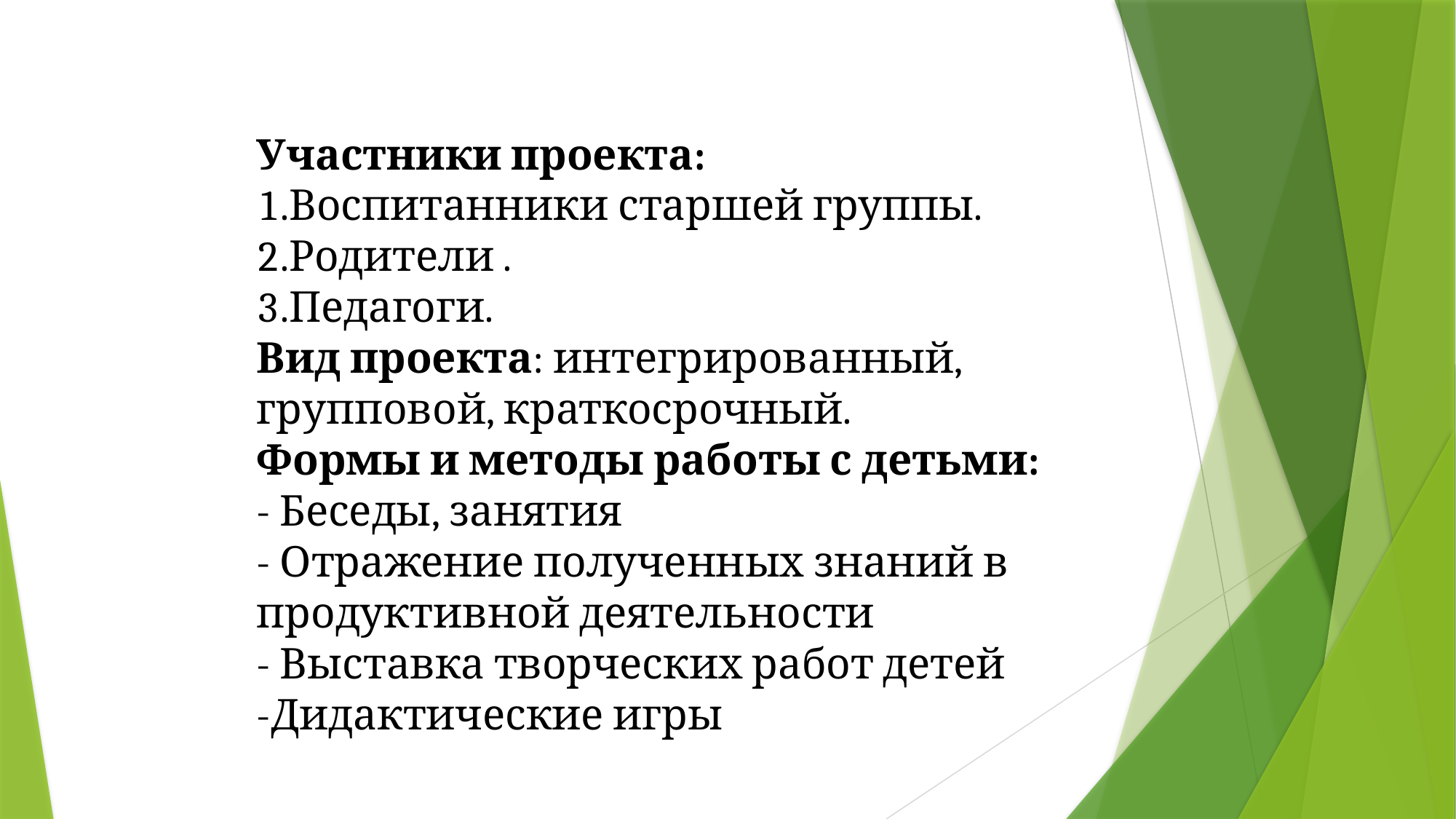

Участники проекта:
1.Воспитанники старшей группы.
2.Родители .
3.Педагоги.
Вид проекта: интегрированный, групповой, краткосрочный.
Формы и методы работы с детьми:
- Беседы, занятия
- Отражение полученных знаний в продуктивной деятельности
- Выставка творческих работ детей
-Дидактические игры